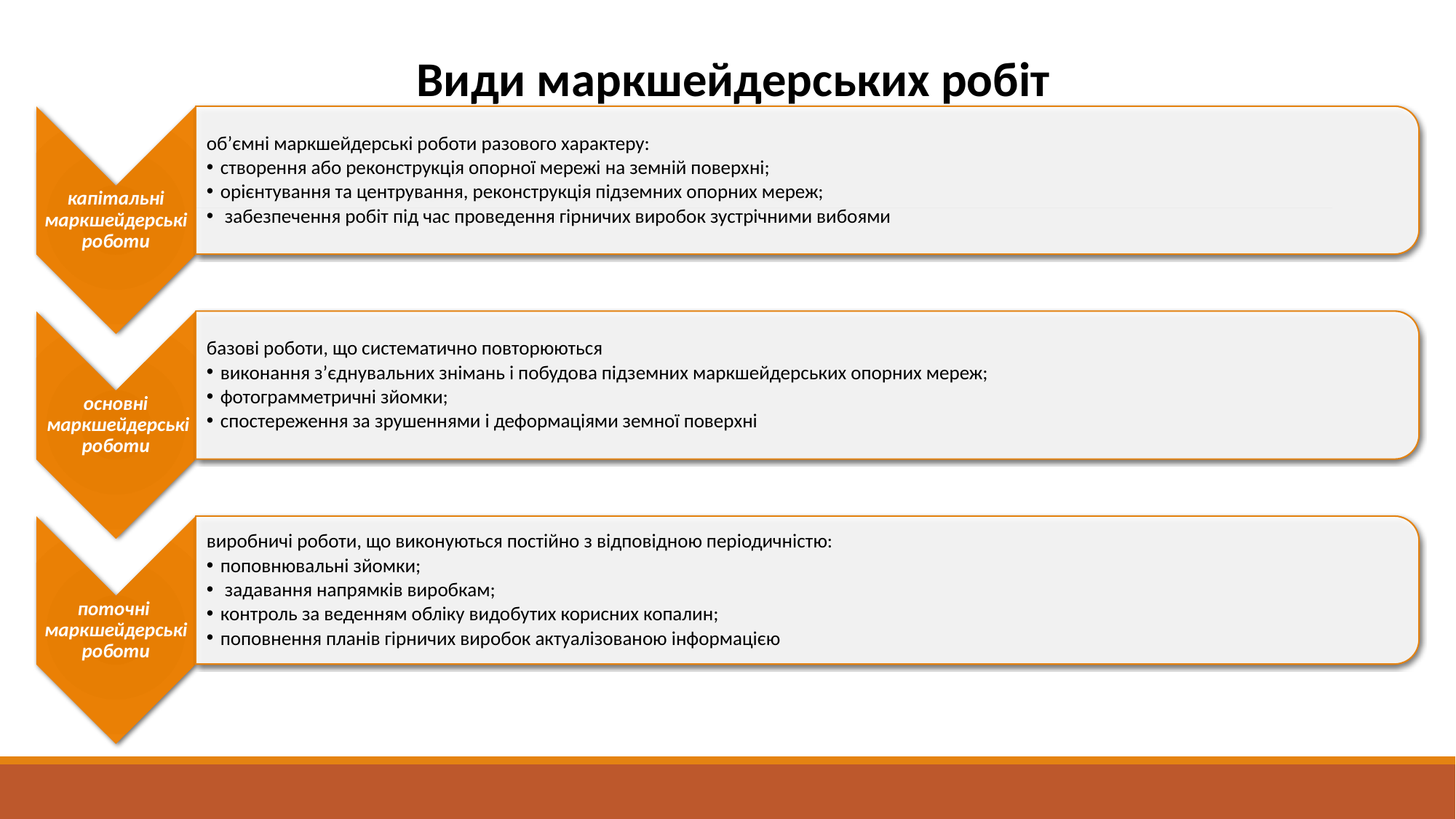

Види маркшейдерських робіт
капітальні маркшейдерські роботи
об’ємні маркшейдерські роботи разового характеру:
створення або реконструкція опорної мережі на земній поверхні;
орієнтування та центрування, реконструкція підземних опорних мереж;
 забезпечення робіт під час проведення гірничих виробок зустрічними вибоями
основні
 маркшейдерські роботи
базові роботи, що систематично повторюються
виконання з’єднувальних знімань і побудова підземних маркшейдерських опорних мереж;
фотограмметричні зйомки;
спостереження за зрушеннями і деформаціями земної поверхні
поточні
маркшейдерські роботи
виробничі роботи, що виконуються постійно з відповідною періодичністю:
поповнювальні зйомки;
 задавання напрямків виробкам;
контроль за веденням обліку видобутих корисних копалин;
поповнення планів гірничих виробок актуалізованою інформацією